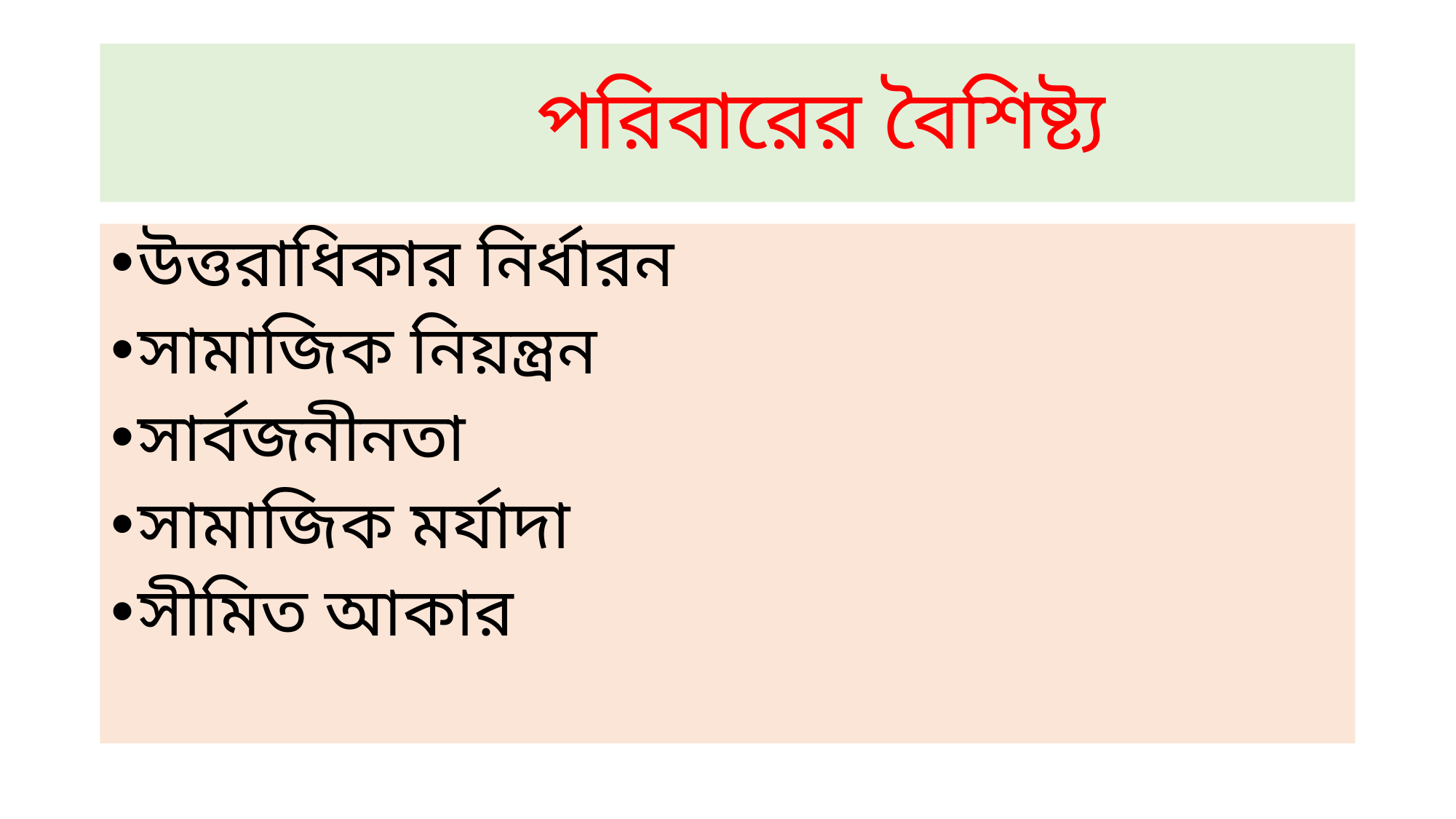

# পরিবারের বৈশিষ্ট্য
উত্তরাধিকার নির্ধারন
সামাজিক নিয়ন্ত্রন
সার্বজনীনতা
সামাজিক মর্যাদা
সীমিত আকার